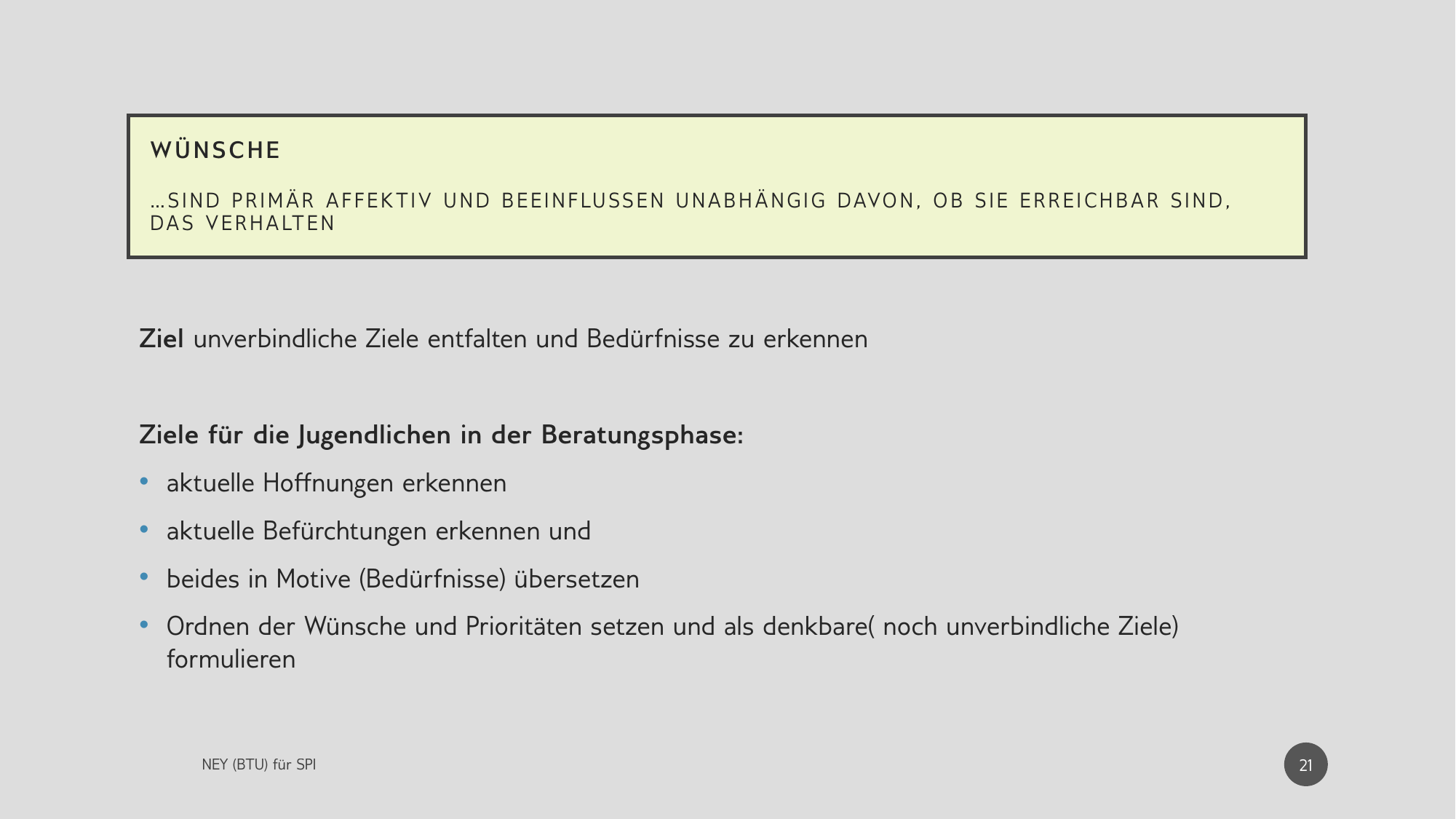

# Wünsche …sind primär affektiv und beeinflussen unabhängig davon, ob sie erreichbar sind, das Verhalten
Ziel unverbindliche Ziele entfalten und Bedürfnisse zu erkennen

Ziele für die Jugendlichen in der Beratungsphase:
aktuelle Hoffnungen erkennen
aktuelle Befürchtungen erkennen und
beides in Motive (Bedürfnisse) übersetzen
Ordnen der Wünsche und Prioritäten setzen und als denkbare( noch unverbindliche Ziele) formulieren

21
NEY (BTU) für SPI